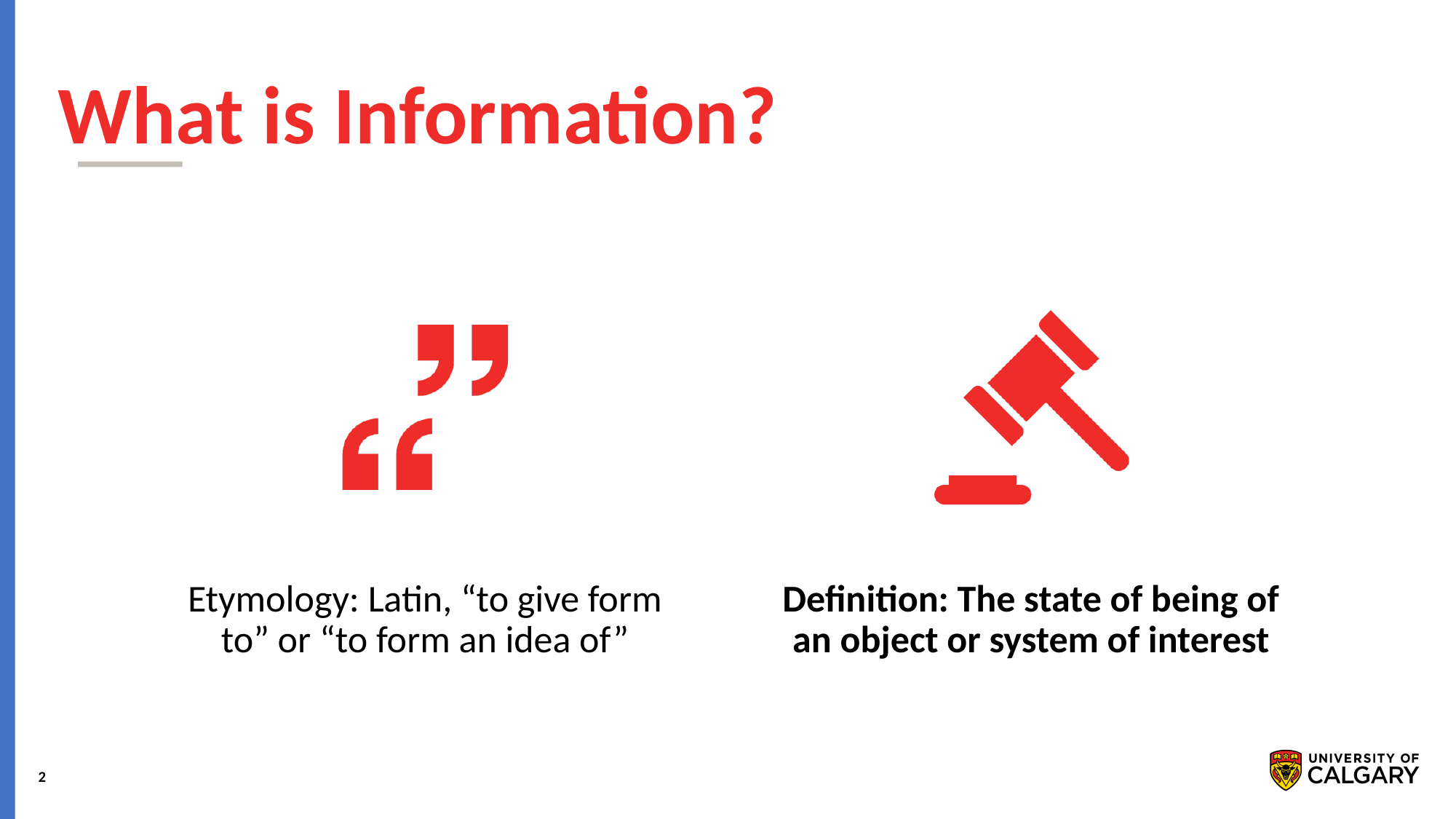

# What is Information?
Etymology: Latin, “to give form to” or “to form an idea of”
Definition: The state of being of an object or system of interest